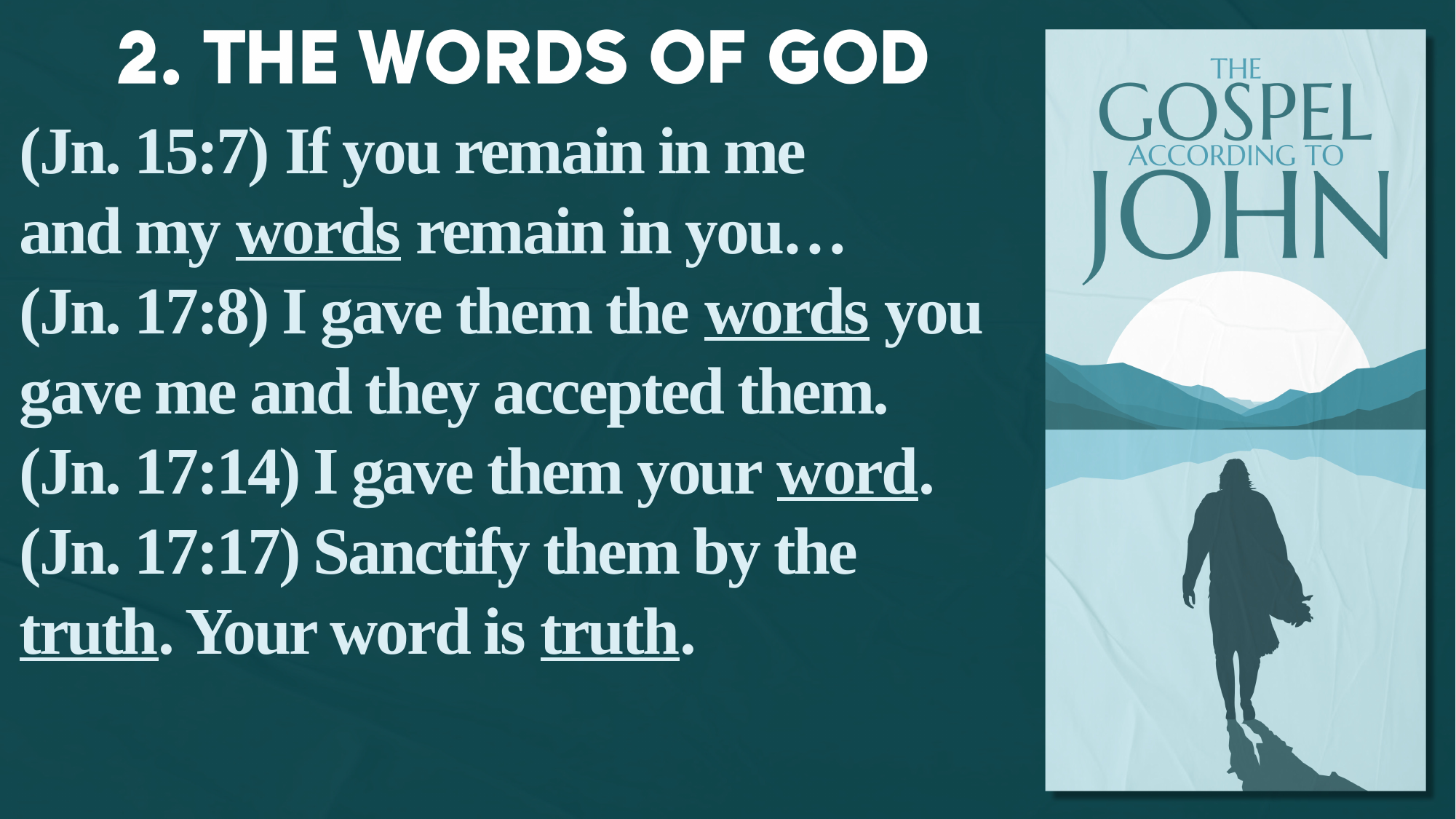

(Jn. 15:7) If you remain in me
and my words remain in you…
(Jn. 17:8) I gave them the words you gave me and they accepted them.
(Jn. 17:14) I gave them your word.
(Jn. 17:17) Sanctify them by the truth. Your word is truth.